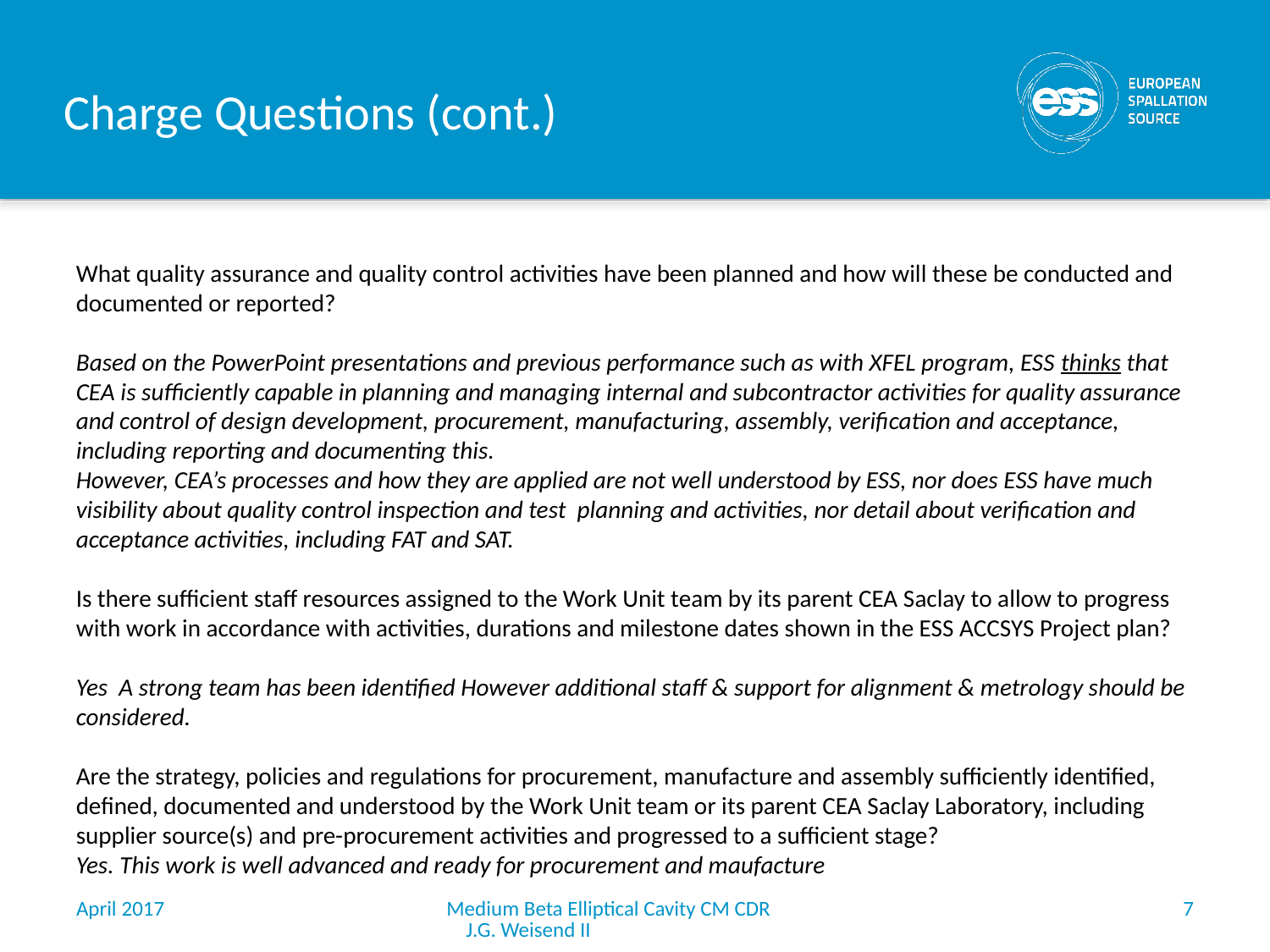

# Charge Questions (cont.)

What quality assurance and quality control activities have been planned and how will these be conducted and documented or reported?

Based on the PowerPoint presentations and previous performance such as with XFEL program, ESS thinks that CEA is sufficiently capable in planning and managing internal and subcontractor activities for quality assurance and control of design development, procurement, manufacturing, assembly, verification and acceptance, including reporting and documenting this.
However, CEA’s processes and how they are applied are not well understood by ESS, nor does ESS have much visibility about quality control inspection and test  planning and activities, nor detail about verification and acceptance activities, including FAT and SAT.

Is there sufficient staff resources assigned to the Work Unit team by its parent CEA Saclay to allow to progress with work in accordance with activities, durations and milestone dates shown in the ESS ACCSYS Project plan?

Yes  A strong team has been identified However additional staff & support for alignment & metrology should be considered.

Are the strategy, policies and regulations for procurement, manufacture and assembly sufficiently identified, defined, documented and understood by the Work Unit team or its parent CEA Saclay Laboratory, including supplier source(s) and pre-procurement activities and progressed to a sufficient stage?
Yes. This work is well advanced and ready for procurement and maufacture

April 2017
Medium Beta Elliptical Cavity CM CDR              J.G. Weisend II
7